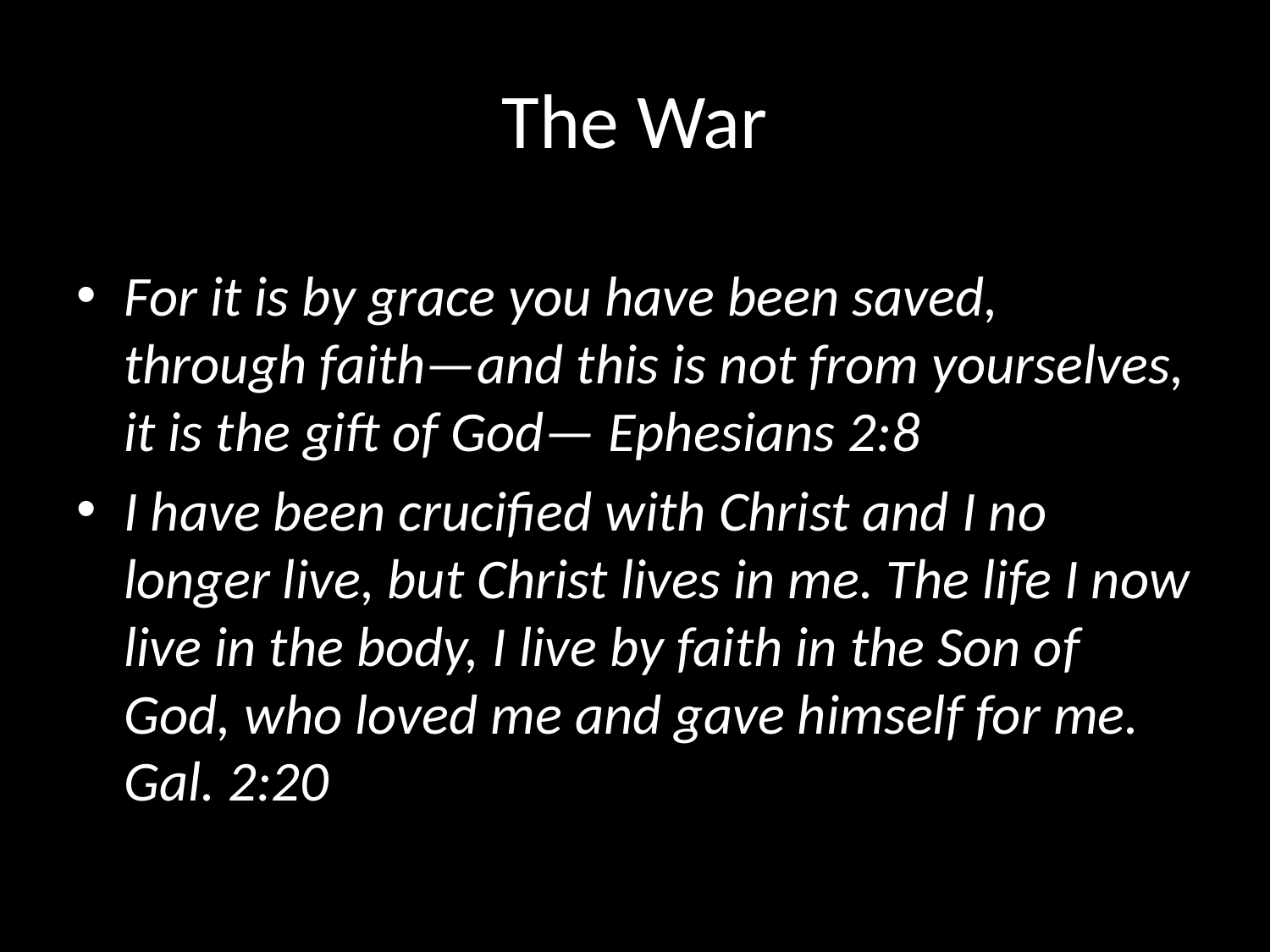

# The War
For it is by grace you have been saved, through faith—and this is not from yourselves, it is the gift of God— Ephesians 2:8
I have been crucified with Christ and I no longer live, but Christ lives in me. The life I now live in the body, I live by faith in the Son of God, who loved me and gave himself for me. Gal. 2:20